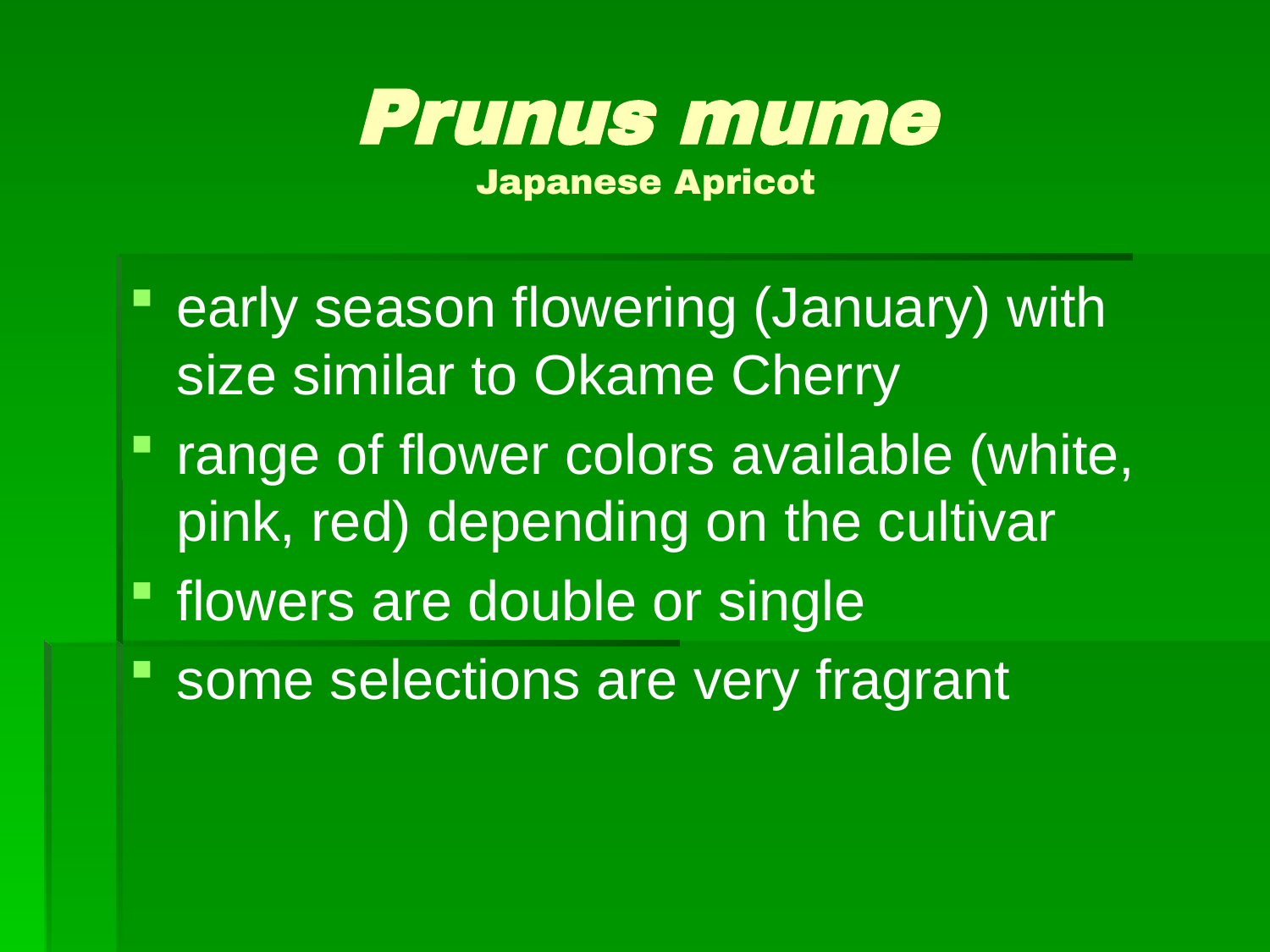

# Prunus mume Japanese Apricot
early season flowering (January) with size similar to Okame Cherry
range of flower colors available (white, pink, red) depending on the cultivar
flowers are double or single
some selections are very fragrant